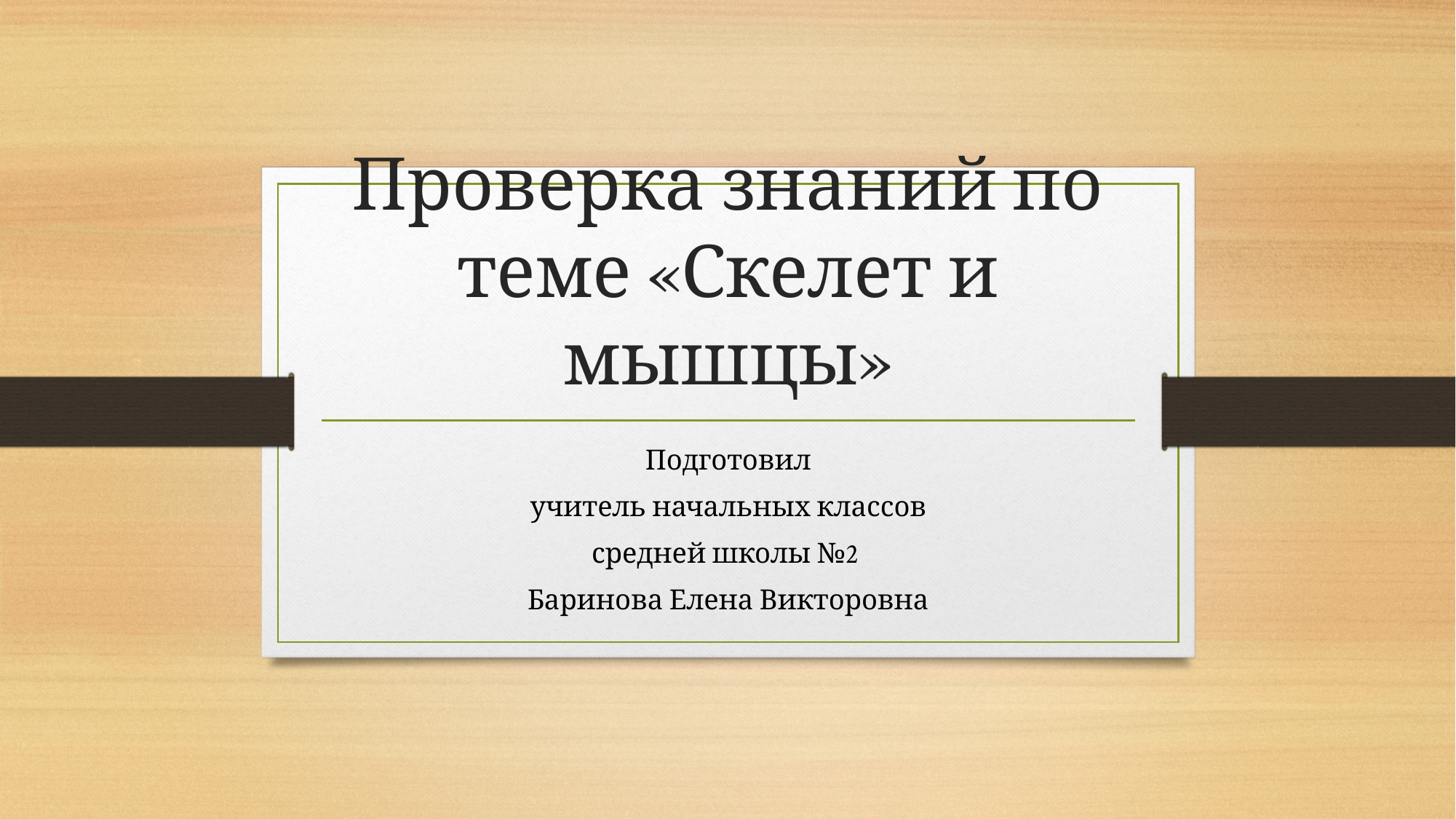

# Проверка знаний по теме «Скелет и мышцы»
Подготовил
 учитель начальных классов
средней школы №2
Баринова Елена Викторовна